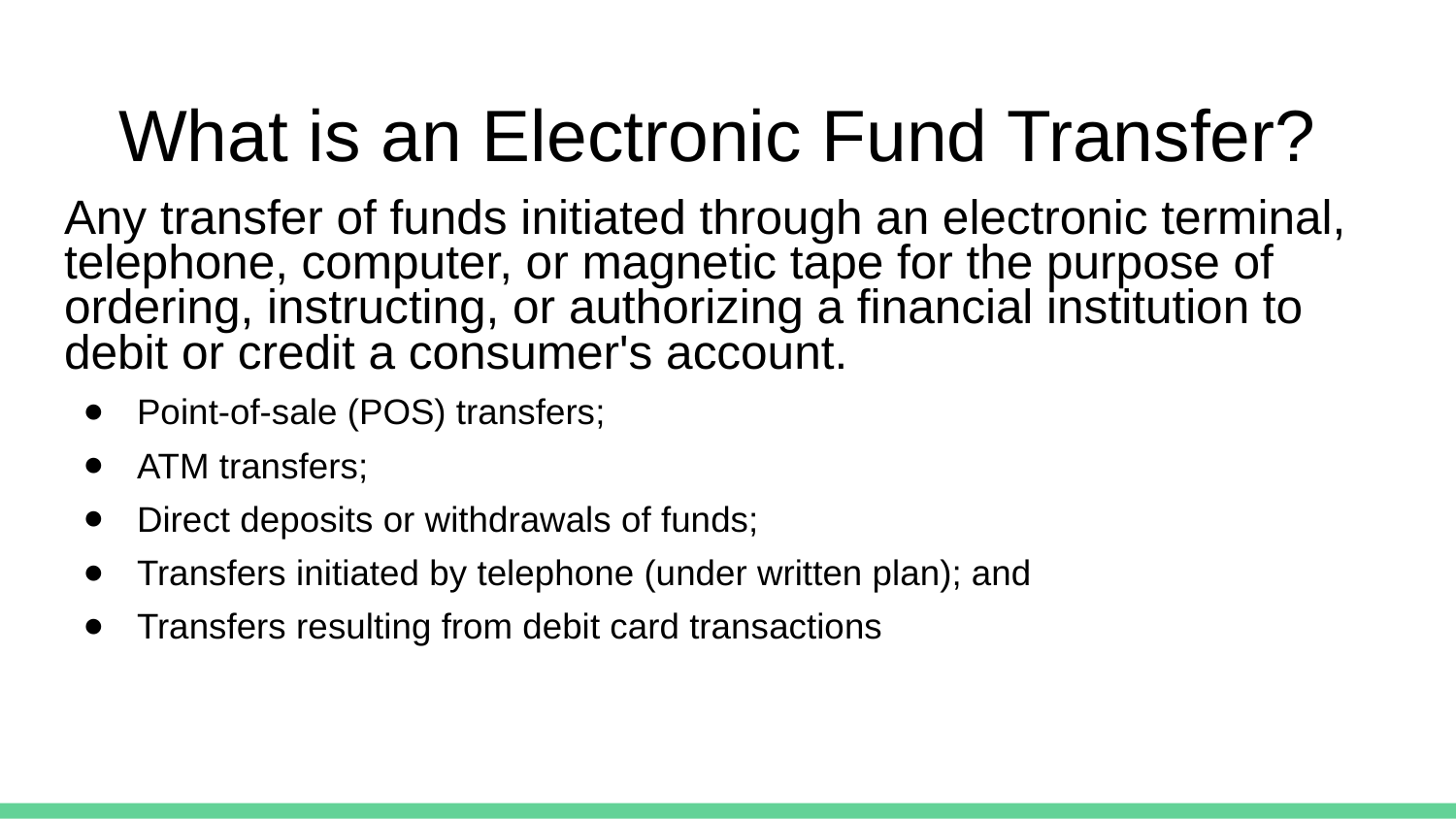

# What is an Electronic Fund Transfer?
Any transfer of funds initiated through an electronic terminal, telephone, computer, or magnetic tape for the purpose of ordering, instructing, or authorizing a financial institution to debit or credit a consumer's account.
Point-of-sale (POS) transfers;
ATM transfers;
Direct deposits or withdrawals of funds;
Transfers initiated by telephone (under written plan); and
Transfers resulting from debit card transactions